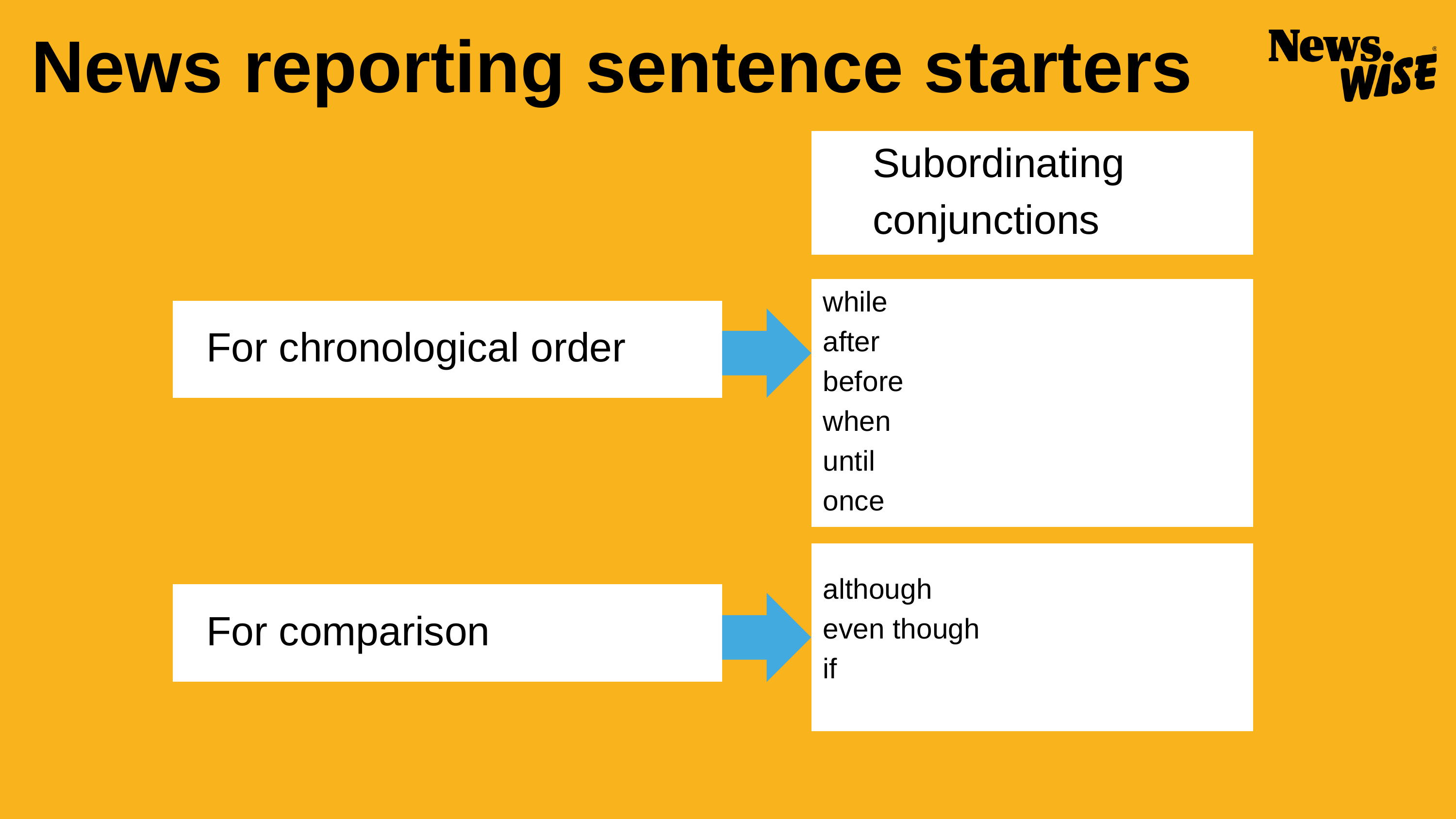

News reporting sentence starters

Subordinating conjunctions

while
after
before
when
until
once

For chronological order

although
even though
if

For comparison